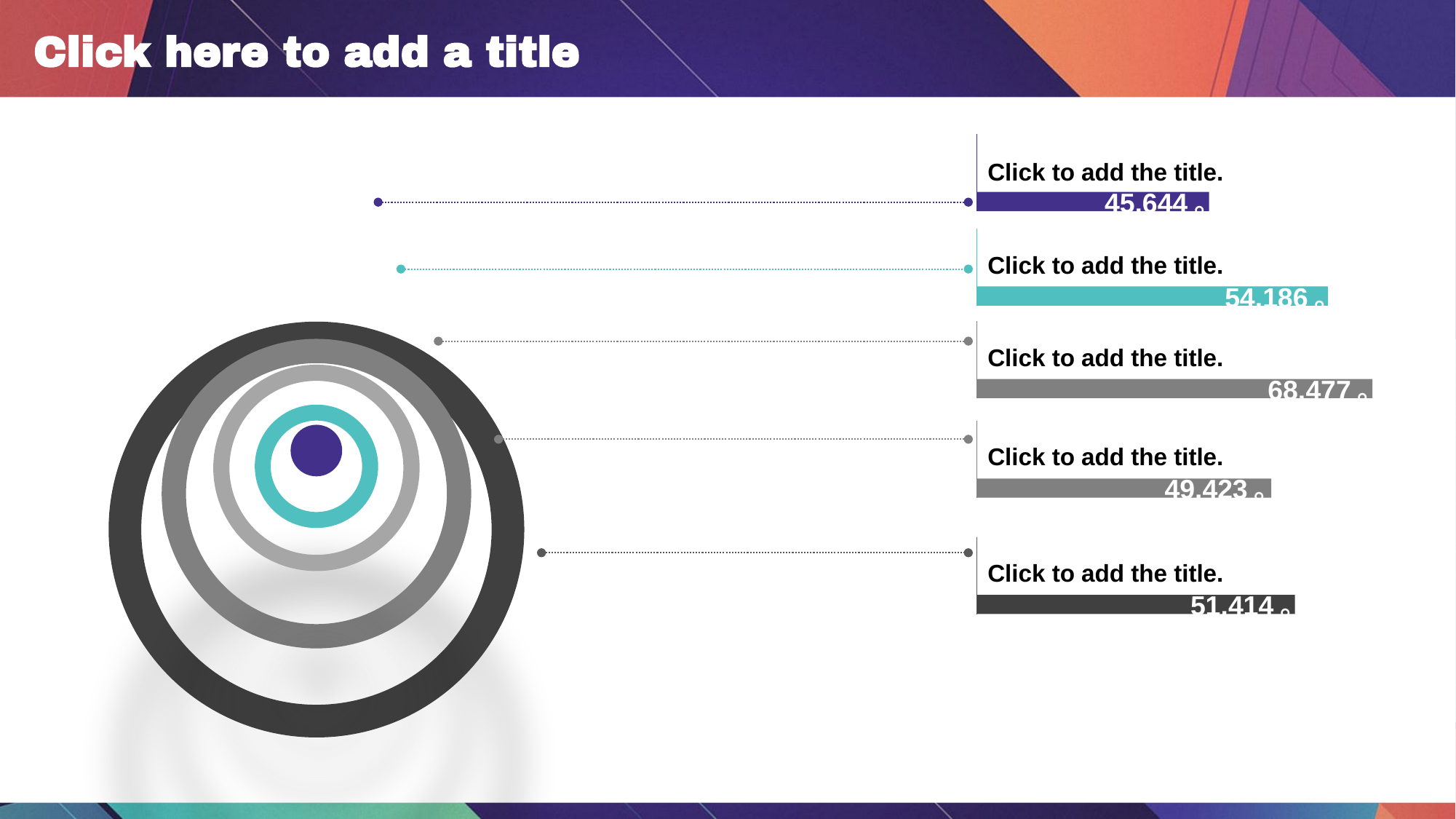

# Click here to add a title
Click to add the title.
45,644。

Click to add the title.
54.186。

Click to add the title.

68.477。

Click to add the title.
49.423。

Click to add the title.
51.414。